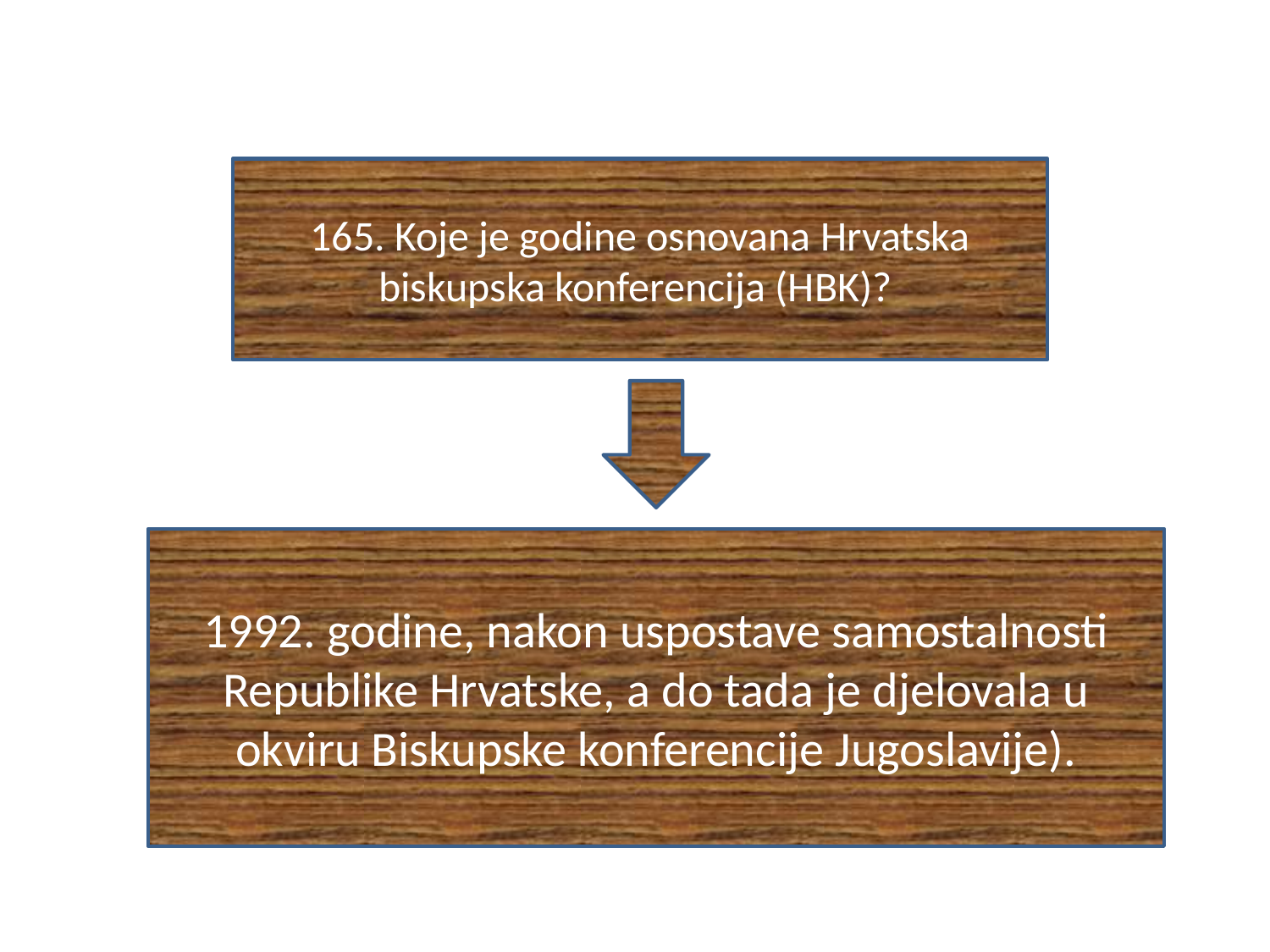

#
165. Koje je godine osnovana Hrvatska biskupska konferencija (HBK)?

1992. godine, nakon uspostave samostalnosti Republike Hrvatske, a do tada je djelovala u okviru Biskupske konferencije Jugoslavije).